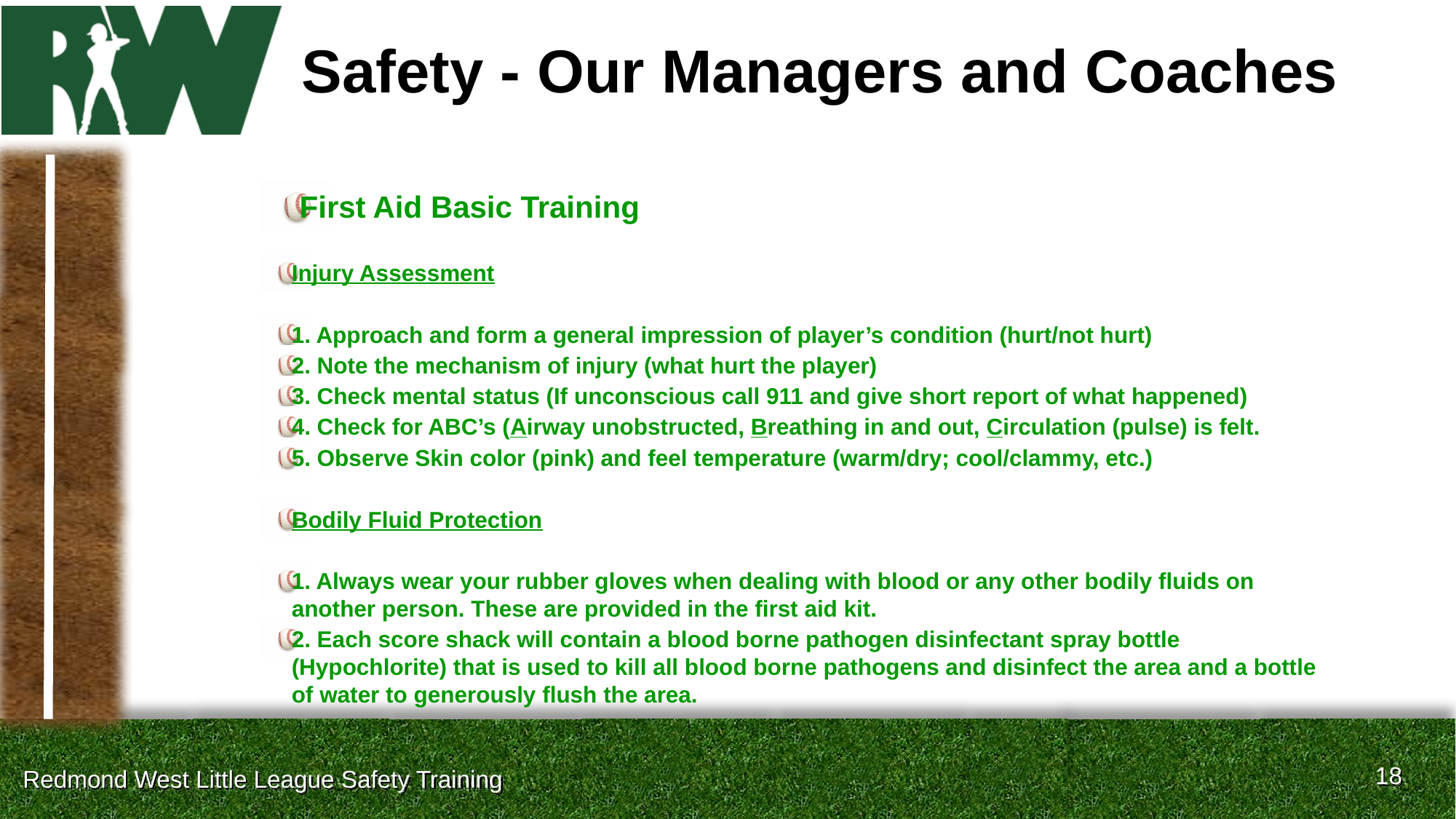

# Safety - Our Managers and Coaches
First Aid Basic Training

Injury Assessment

1. Approach and form a general impression of player’s condition (hurt/not hurt)
2. Note the mechanism of injury (what hurt the player)
3. Check mental status (If unconscious call 911 and give short report of what happened)
4. Check for ABC’s (Airway unobstructed, Breathing in and out, Circulation (pulse) is felt.
5. Observe Skin color (pink) and feel temperature (warm/dry; cool/clammy, etc.)

Bodily Fluid Protection

1. Always wear your rubber gloves when dealing with blood or any other bodily fluids on another person. These are provided in the first aid kit.
2. Each score shack will contain a blood borne pathogen disinfectant spray bottle (Hypochlorite) that is used to kill all blood borne pathogens and disinfect the area and a bottle of water to generously flush the area.